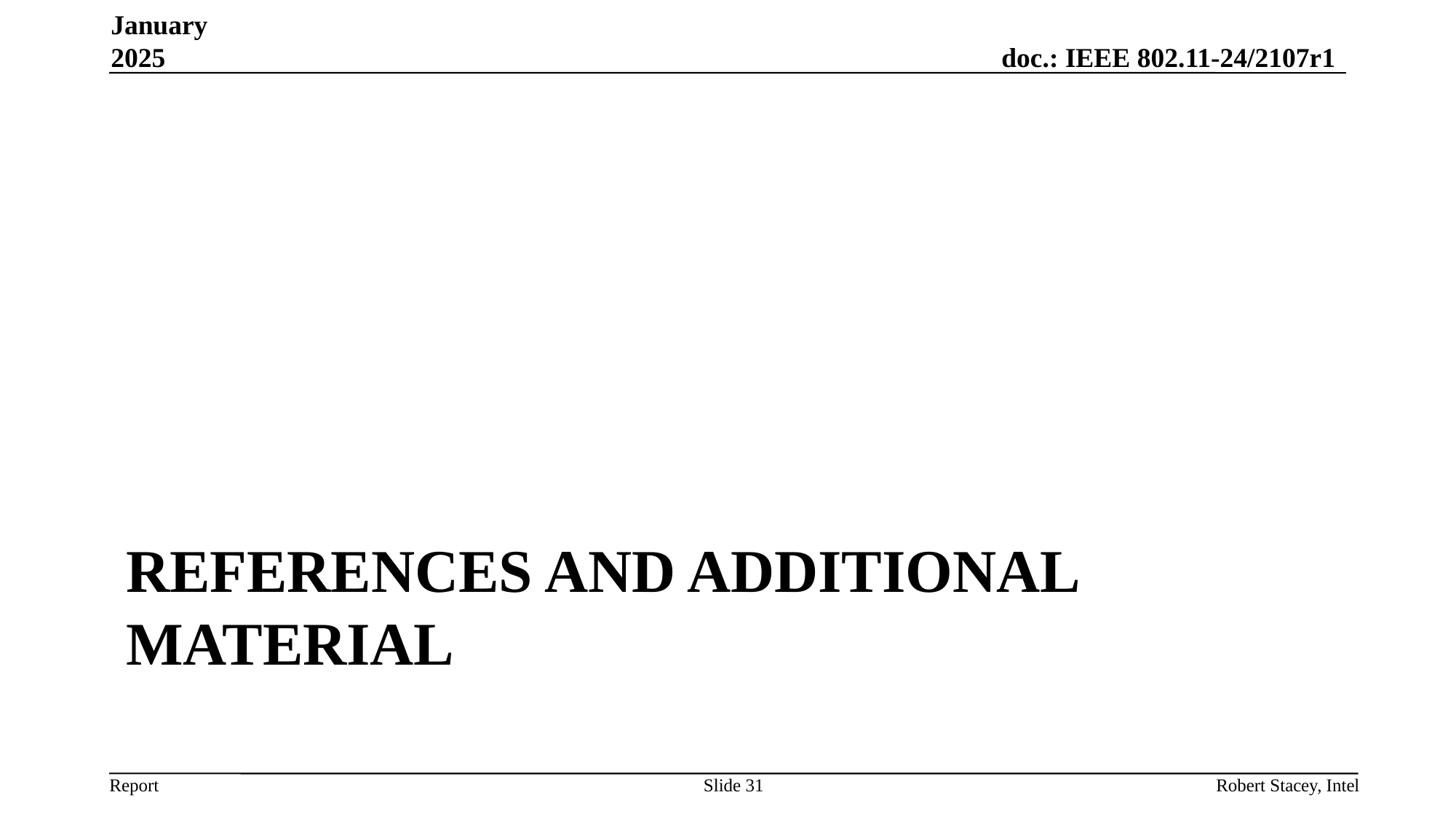

January 2025

# References and additional material
Slide 31
Robert Stacey, Intel